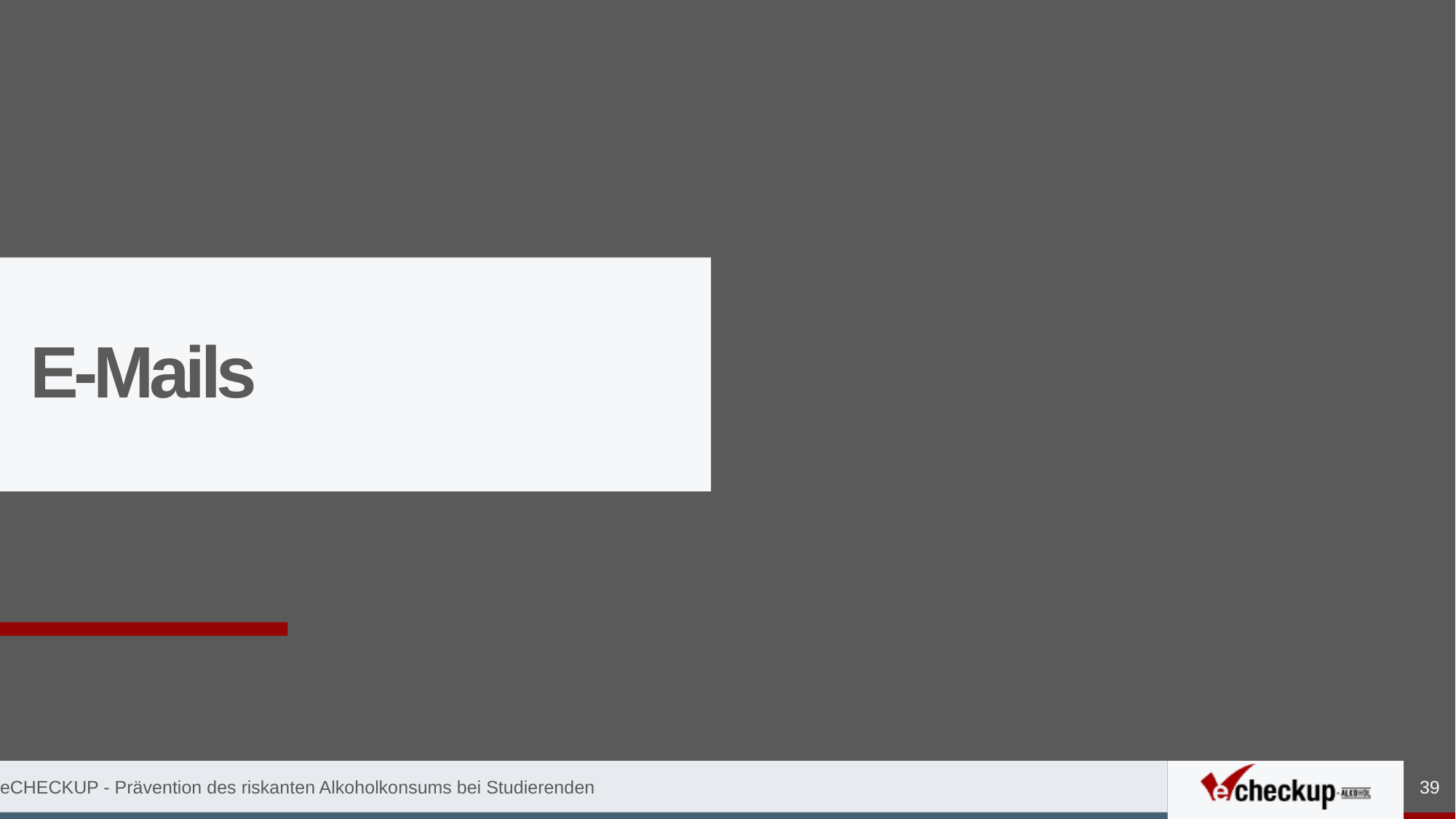

# E-Mails

39
eCHECKUP - Prävention des riskanten Alkoholkonsums bei Studierenden